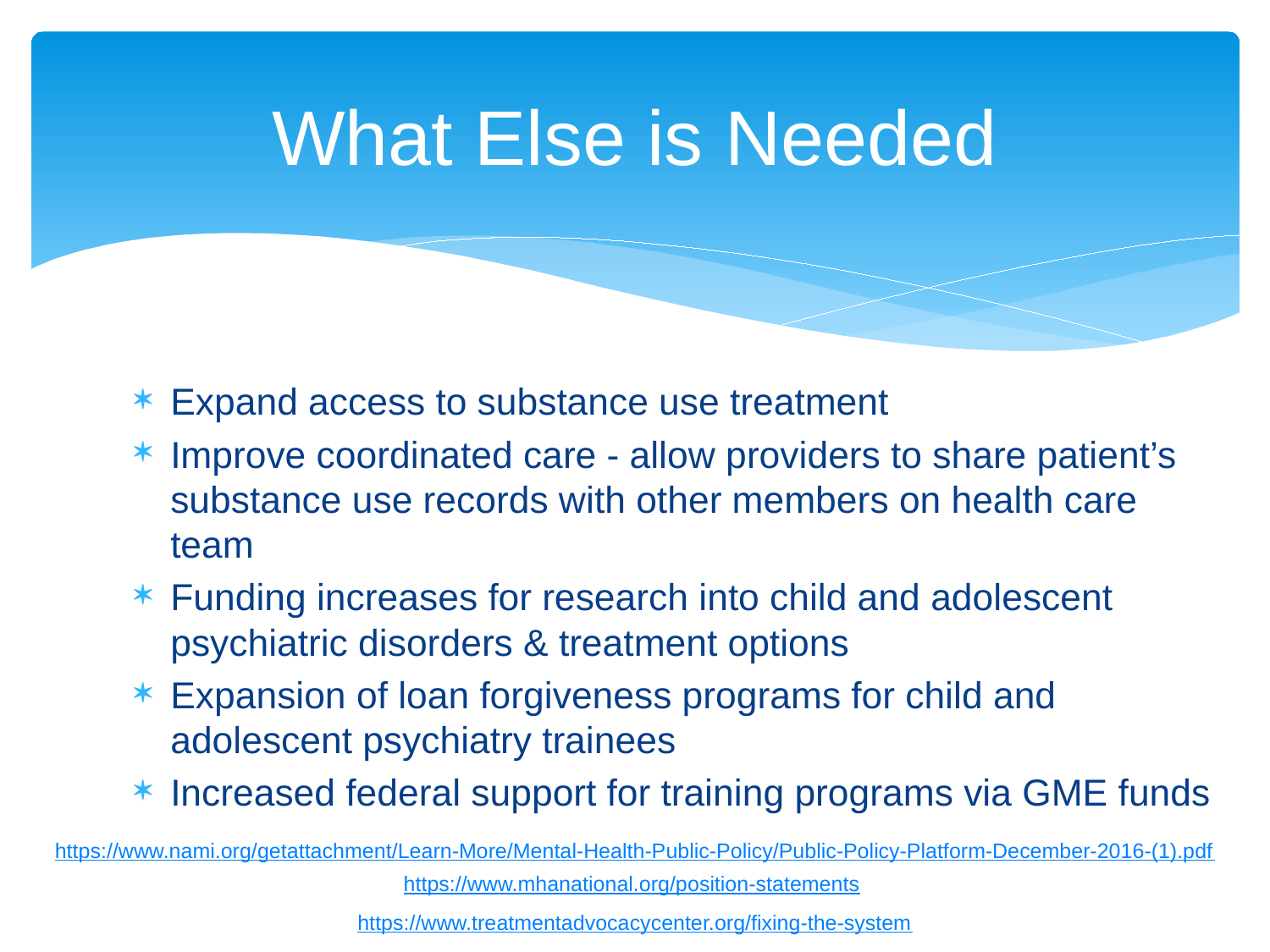

# What Else is Needed
Expand access to substance use treatment
Improve coordinated care - allow providers to share patient’s substance use records with other members on health care team
Funding increases for research into child and adolescent psychiatric disorders & treatment options
Expansion of loan forgiveness programs for child and adolescent psychiatry trainees
Increased federal support for training programs via GME funds
https://www.nami.org/getattachment/Learn-More/Mental-Health-Public-Policy/Public-Policy-Platform-December-2016-(1).pdf
https://www.mhanational.org/position-statements
https://www.treatmentadvocacycenter.org/fixing-the-system